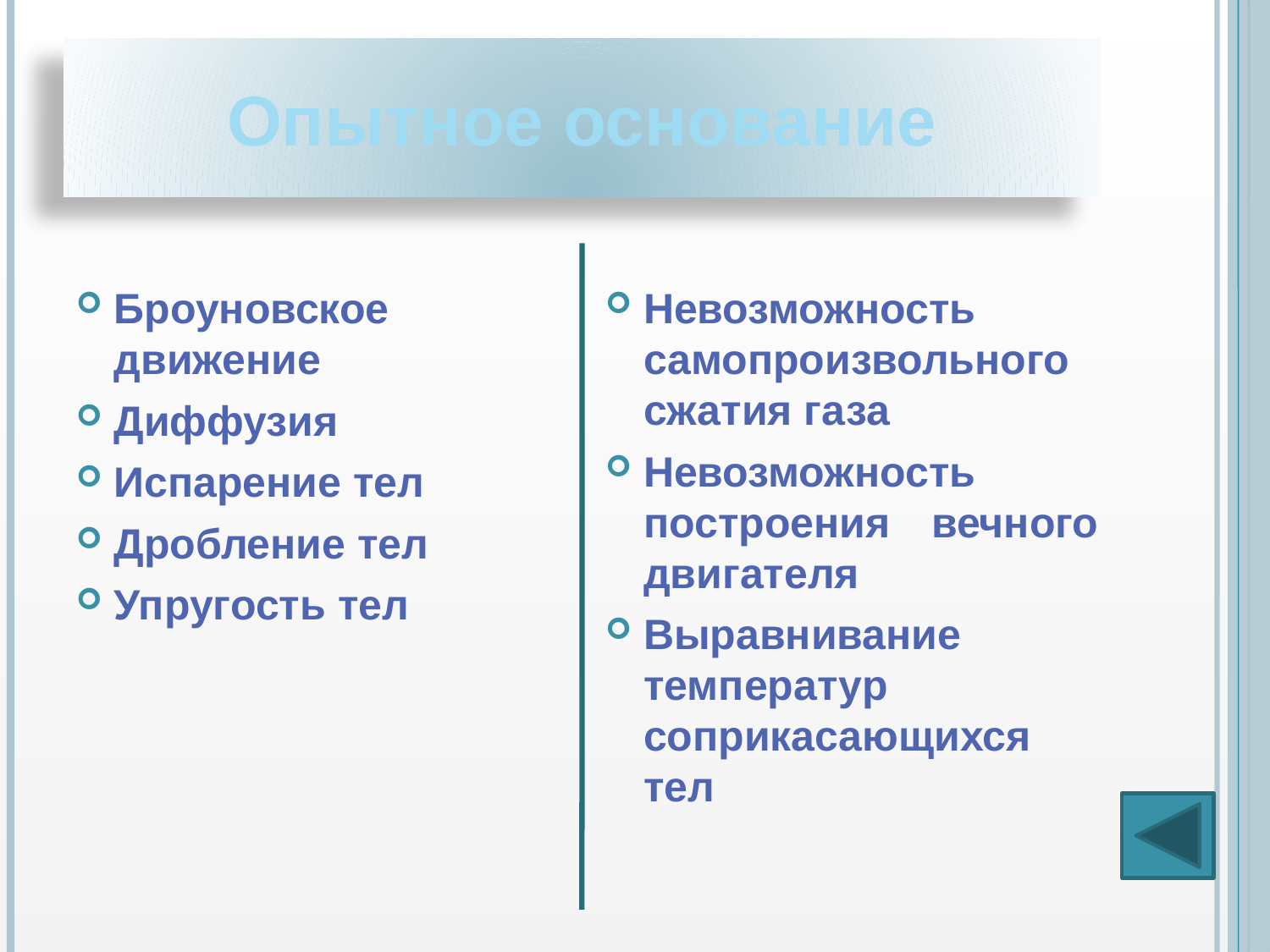

# Опытное основание
Броуновское движение
Диффузия
Испарение тел
Дробление тел
Упругость тел
Невозможность самопроизвольного сжатия газа
Невозможность построения вечного двигателя
Выравнивание температур соприкасающихся тел

4